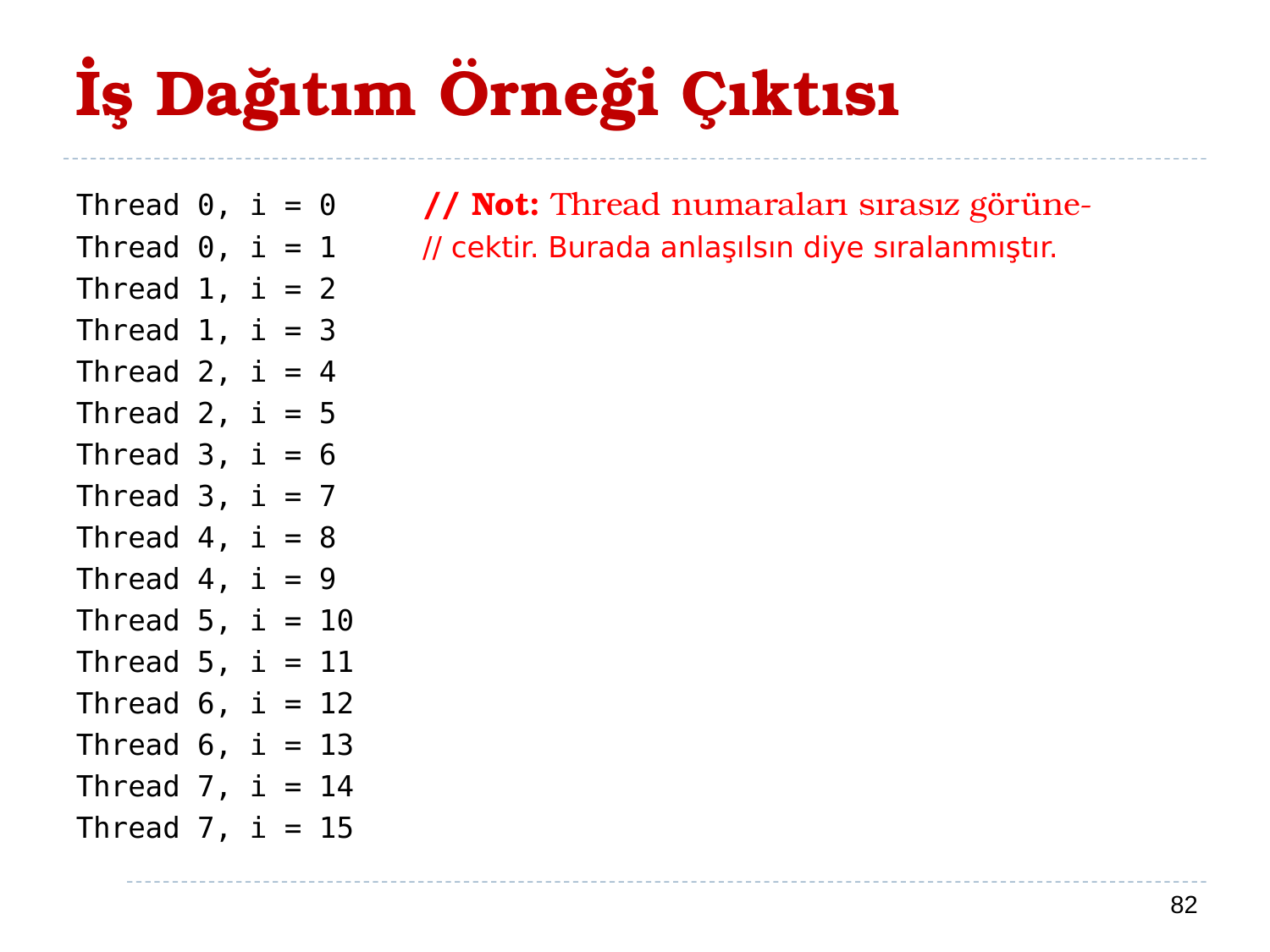

# İş Dağıtım Örneği Çıktısı
Thread 0, i = 0	// Not: Thread numaraları sırasız görüne-
Thread 0, i = 1	// cektir. Burada anlaşılsın diye sıralanmıştır.
Thread 1, i = 2
Thread 1, i = 3
Thread 2, i = 4
Thread 2, i = 5
Thread 3, i = 6
Thread 3, i = 7
Thread 4, i = 8
Thread 4, i = 9
Thread 5, i = 10
Thread 5, i = 11
Thread 6, i = 12
Thread 6, i = 13
Thread 7, i = 14
Thread 7, i = 15
82